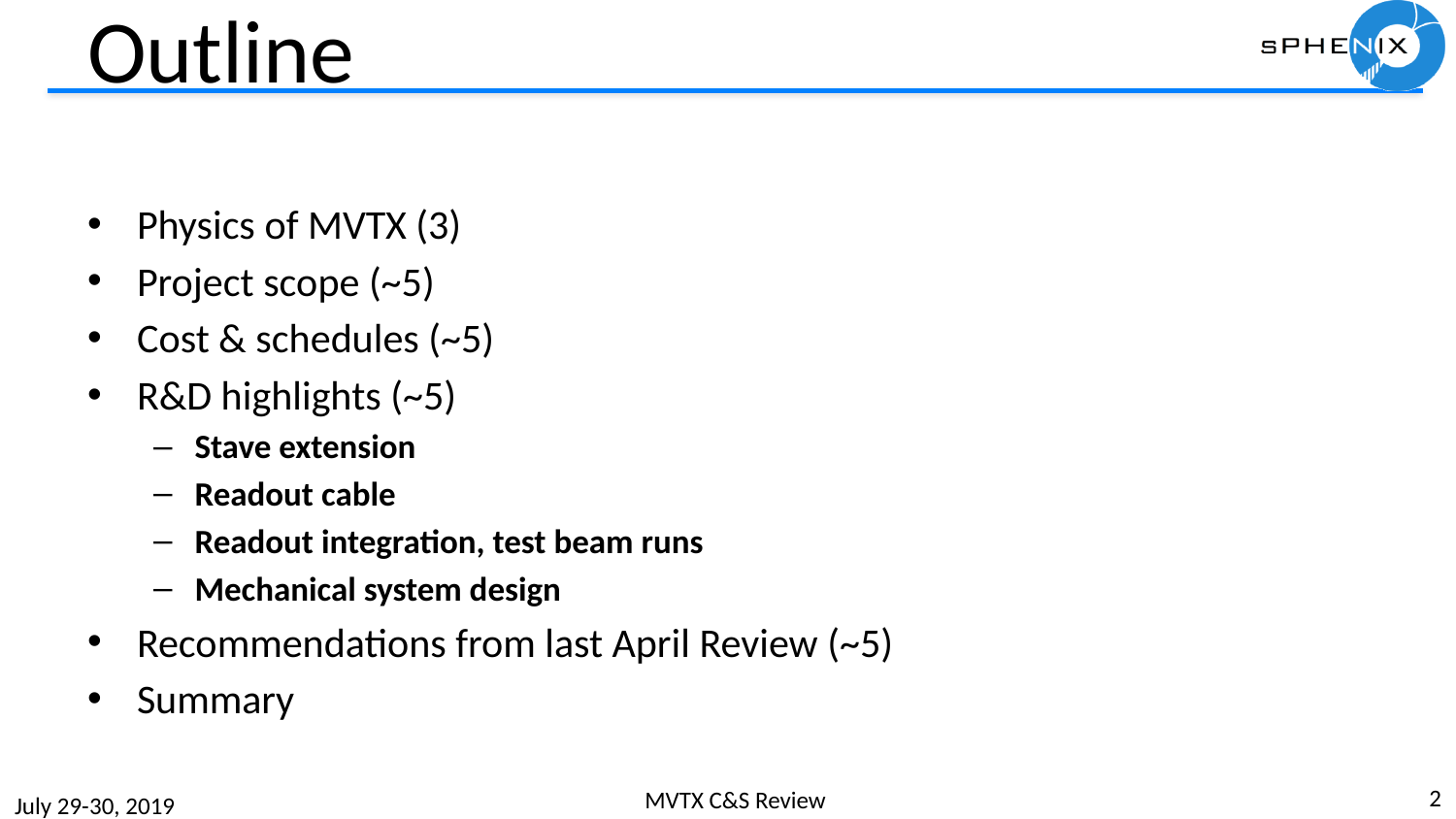

# Outline
Physics of MVTX (3)
Project scope (~5)
Cost & schedules (~5)
R&D highlights (~5)
Stave extension
Readout cable
Readout integration, test beam runs
Mechanical system design
Recommendations from last April Review (~5)
Summary
2
MVTX C&S Review
July 29-30, 2019